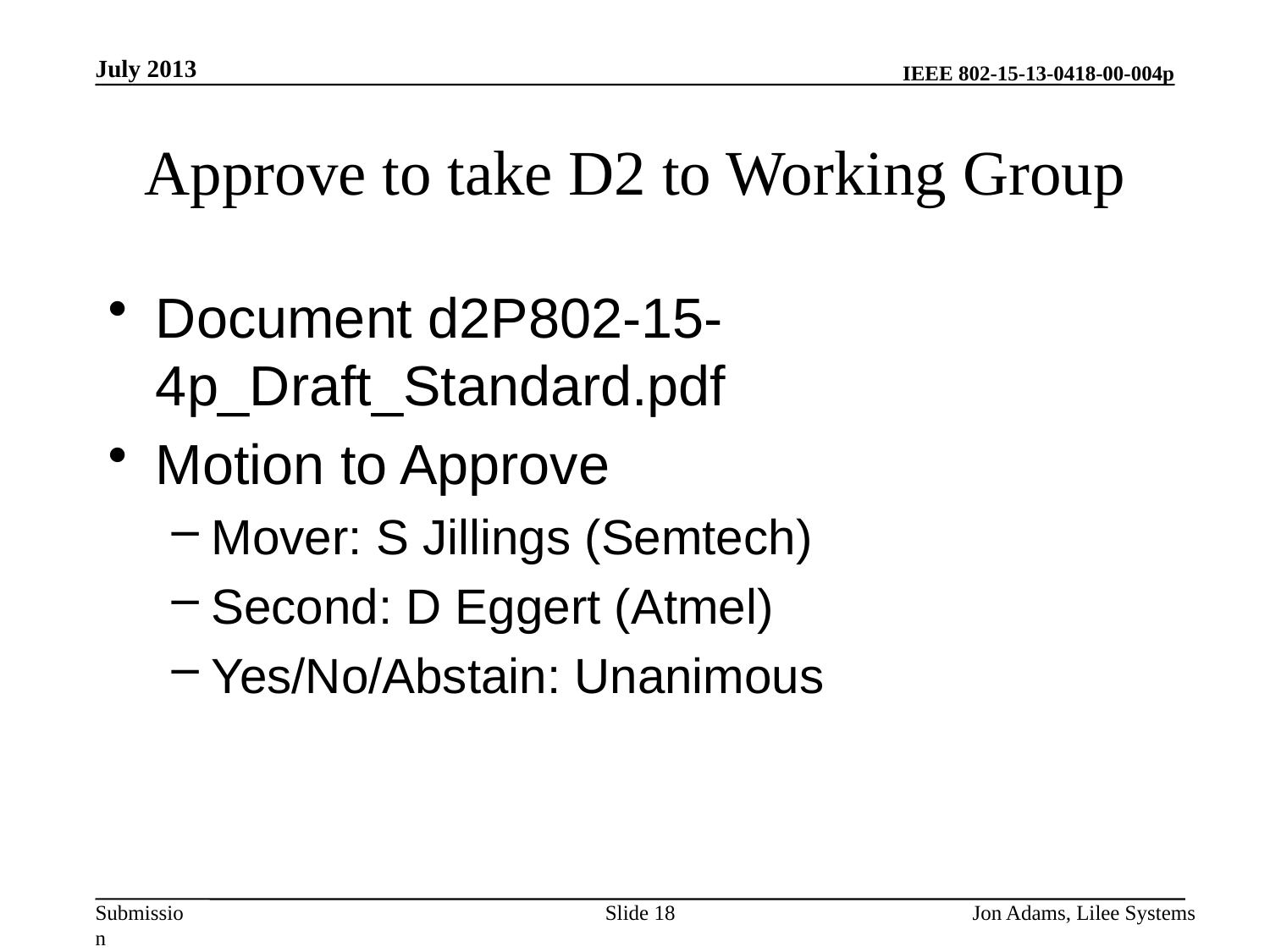

July 2013
# Approve to take D2 to Working Group
Document d2P802-15-4p_Draft_Standard.pdf
Motion to Approve
Mover: S Jillings (Semtech)
Second: D Eggert (Atmel)
Yes/No/Abstain: Unanimous
Slide 18
Jon Adams, Lilee Systems